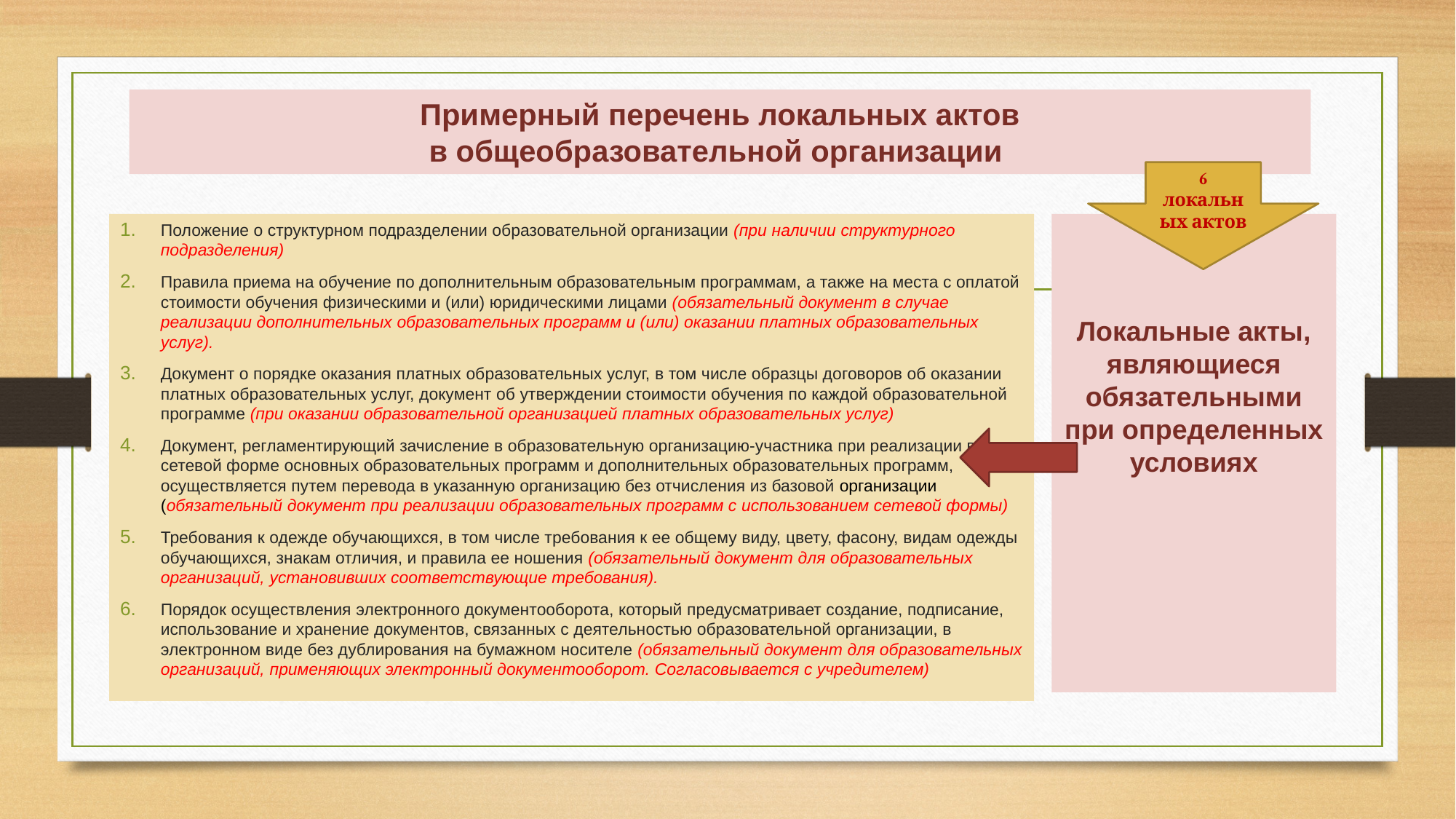

# Примерный перечень локальных актов в общеобразовательной организации
6 локальных актов
Положение о структурном подразделении образовательной организации (при наличии структурного подразделения)
Правила приема на обучение по дополнительным образовательным программам, а также на места с оплатой стоимости обучения физическими и (или) юридическими лицами (обязательный документ в случае реализации дополнительных образовательных программ и (или) оказании платных образовательных услуг).
Документ о порядке оказания платных образовательных услуг, в том числе образцы договоров об оказании платных образовательных услуг, документ об утверждении стоимости обучения по каждой образовательной программе (при оказании образовательной организацией платных образовательных услуг)
Документ, регламентирующий зачисление в образовательную организацию-участника при реализации в сетевой форме основных образовательных программ и дополнительных образовательных программ, осуществляется путем перевода в указанную организацию без отчисления из базовой организации (обязательный документ при реализации образовательных программ с использованием сетевой формы)
Требования к одежде обучающихся, в том числе требования к ее общему виду, цвету, фасону, видам одежды обучающихся, знакам отличия, и правила ее ношения (обязательный документ для образовательных организаций, установивших соответствующие требования).
Порядок осуществления электронного документооборота, который предусматривает создание, подписание, использование и хранение документов, связанных с деятельностью образовательной организации, в электронном виде без дублирования на бумажном носителе (обязательный документ для образовательных организаций, применяющих электронный документооборот. Согласовывается с учредителем)

Локальные акты, являющиеся обязательными при определенных условиях